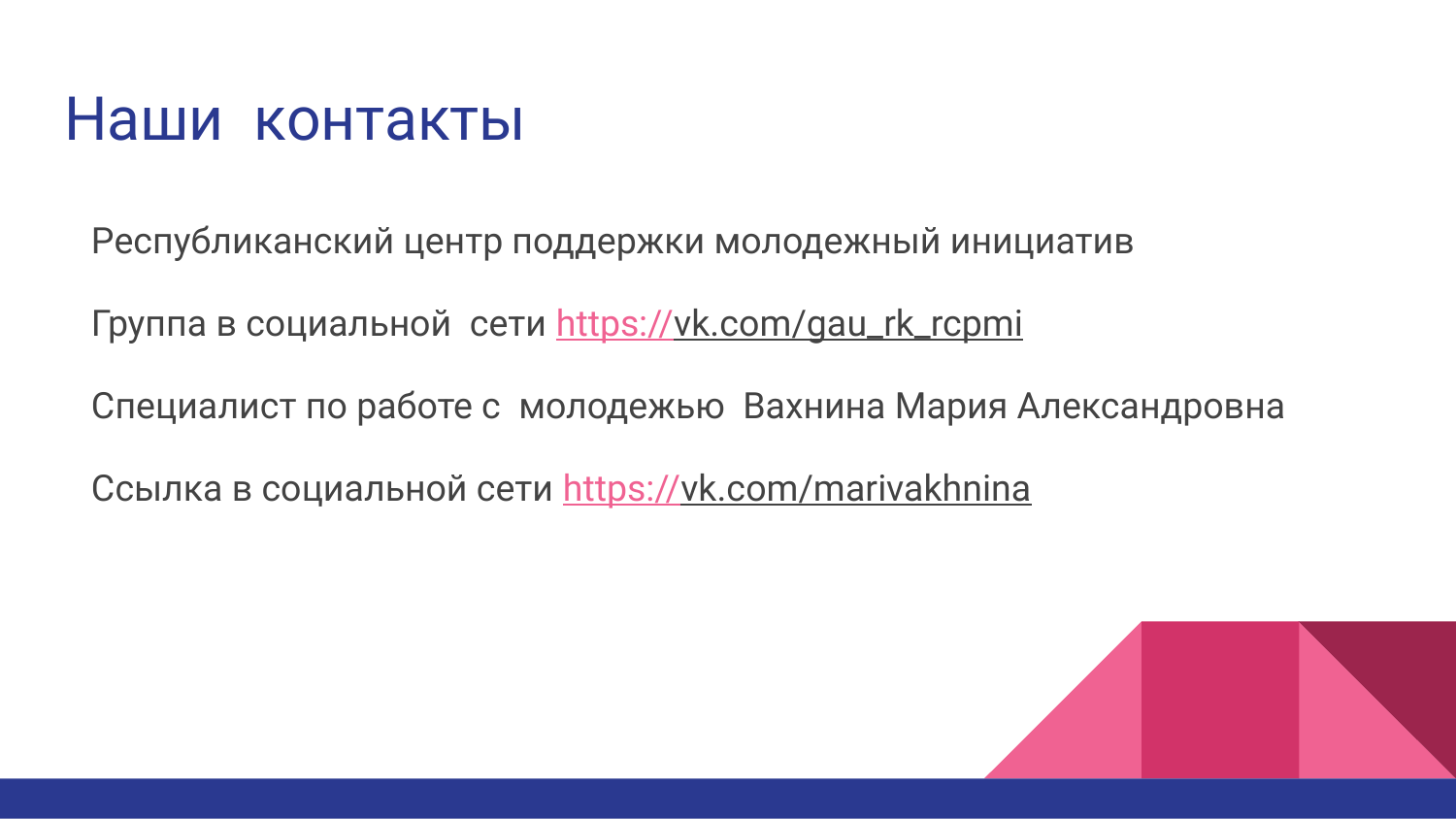

# Наши  контакты
   Республиканский центр поддержки молодежный инициатив
   Группа в социальной  сети https://vk.com/gau_rk_rcpmi
   Специалист по работе с  молодежью  Вахнина Мария Александровна
   Ссылка в социальной сети https://vk.com/marivakhnina